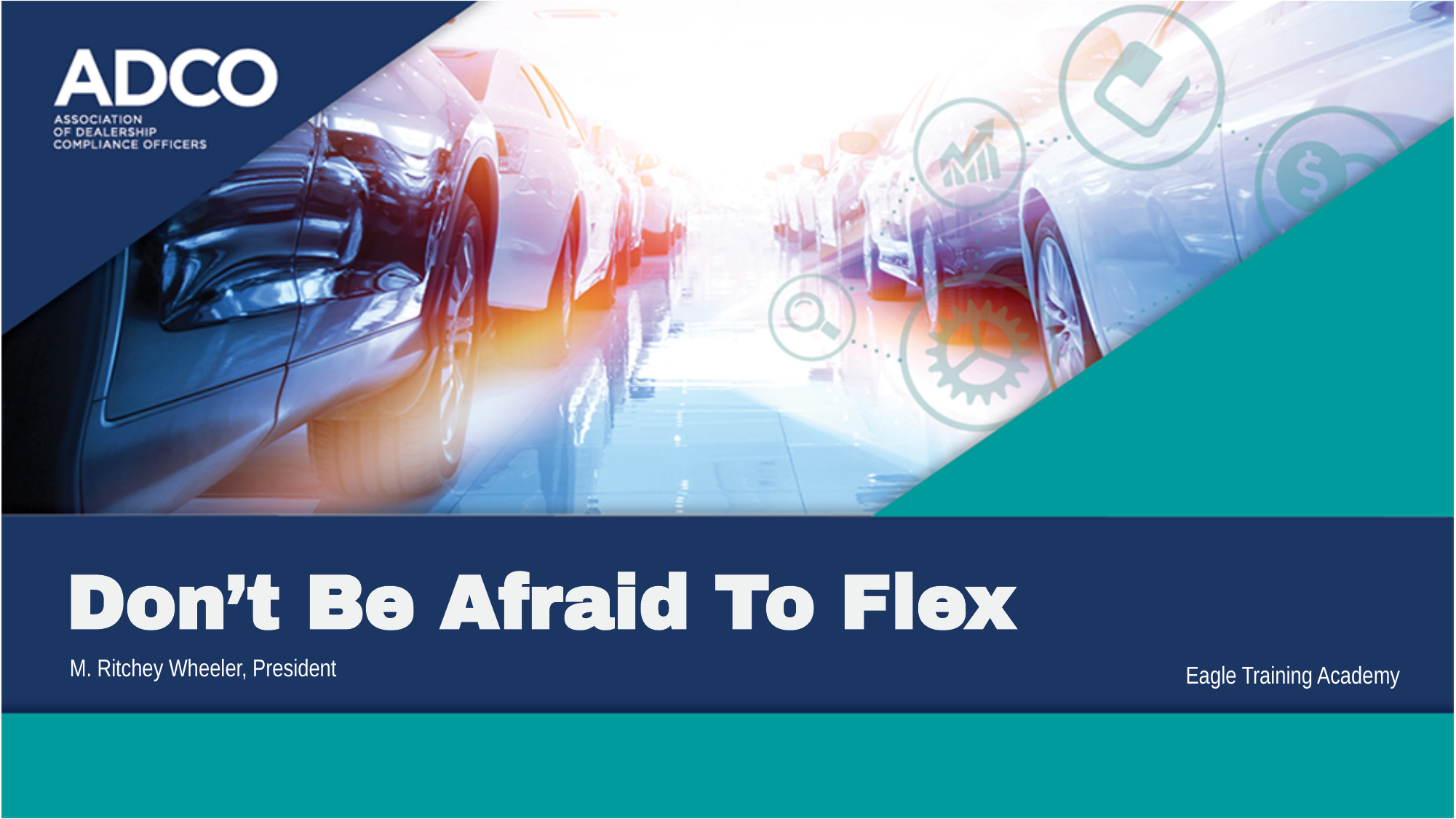

Don’t Be Afraid To Flex
M. Ritchey Wheeler, President
Eagle Training Academy